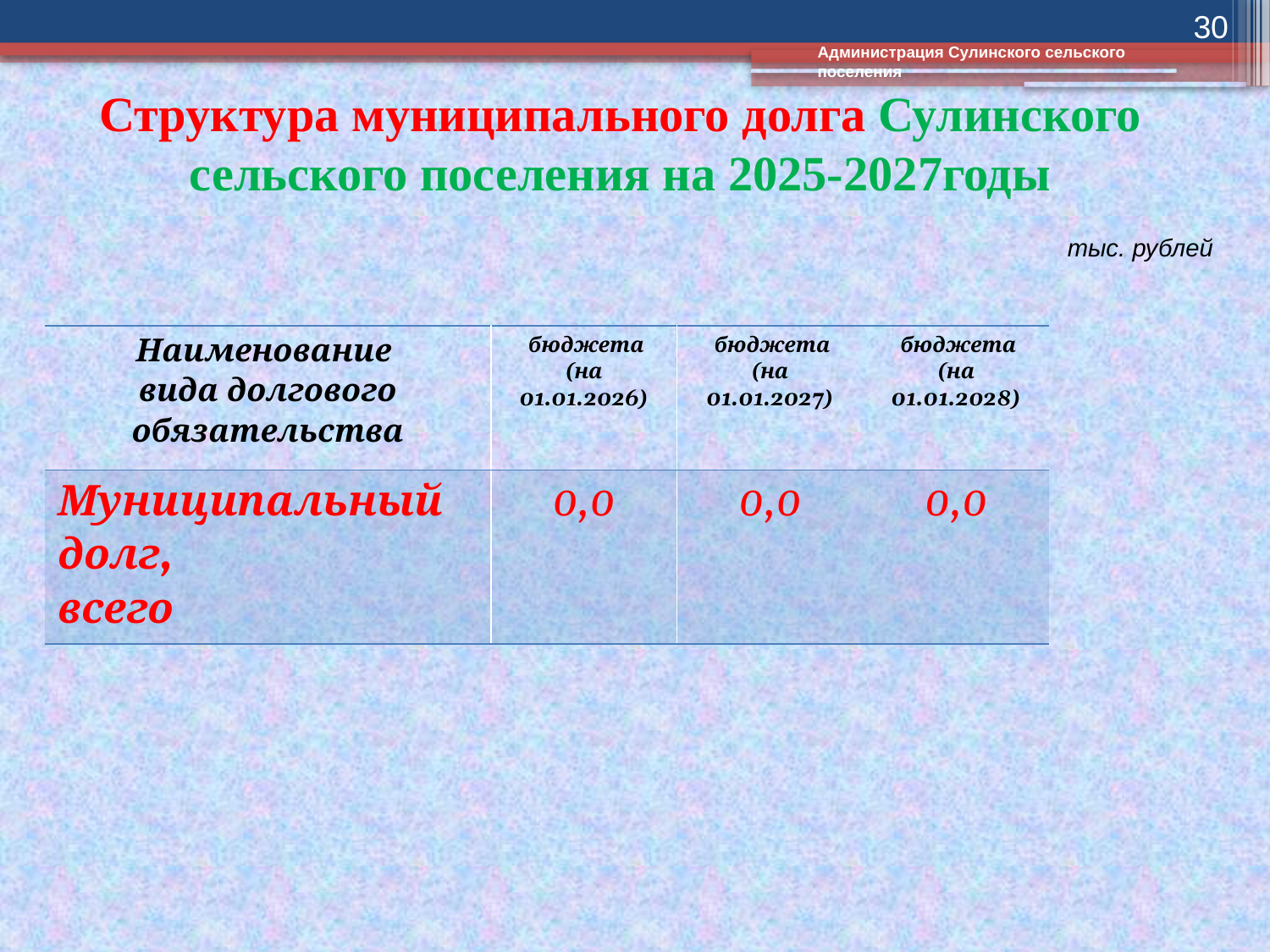

30
Администрация Сулинского сельского поселения
# Структура муниципального долга Сулинского сельского поселения на 2025-2027годы
тыс. рублей
| Наименование вида долгового обязательства | бюджета (на 01.01.2026) | бюджета (на 01.01.2027) | бюджета (на 01.01.2028) |
| --- | --- | --- | --- |
| Муниципальный долг, всего | 0,0 | 0,0 | 0,0 |